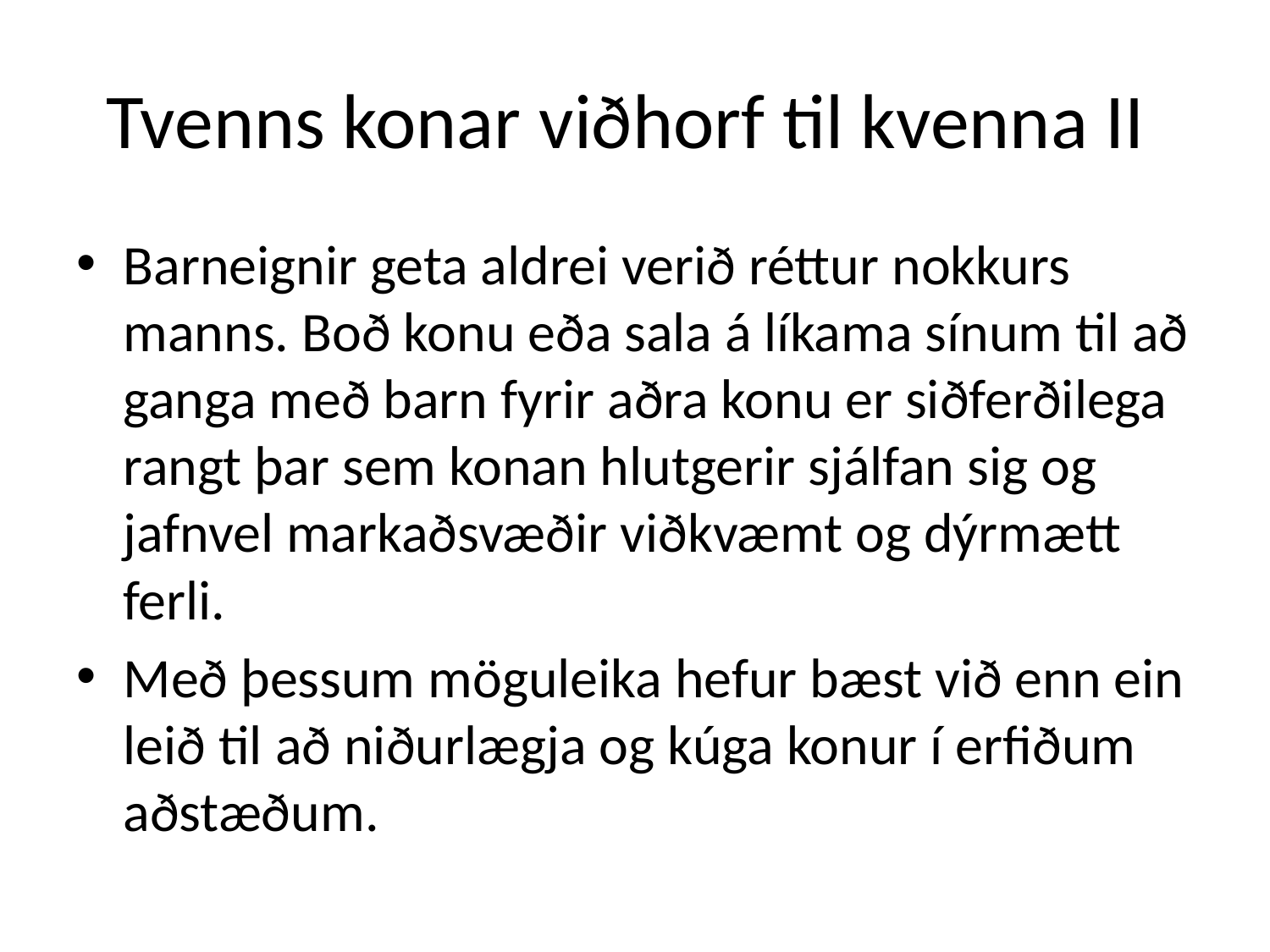

# Tvenns konar viðhorf til kvenna II
Barneignir geta aldrei verið réttur nokkurs manns. Boð konu eða sala á líkama sínum til að ganga með barn fyrir aðra konu er siðferðilega rangt þar sem konan hlutgerir sjálfan sig og jafnvel markaðsvæðir viðkvæmt og dýrmætt ferli.
Með þessum möguleika hefur bæst við enn ein leið til að niðurlægja og kúga konur í erfiðum aðstæðum.